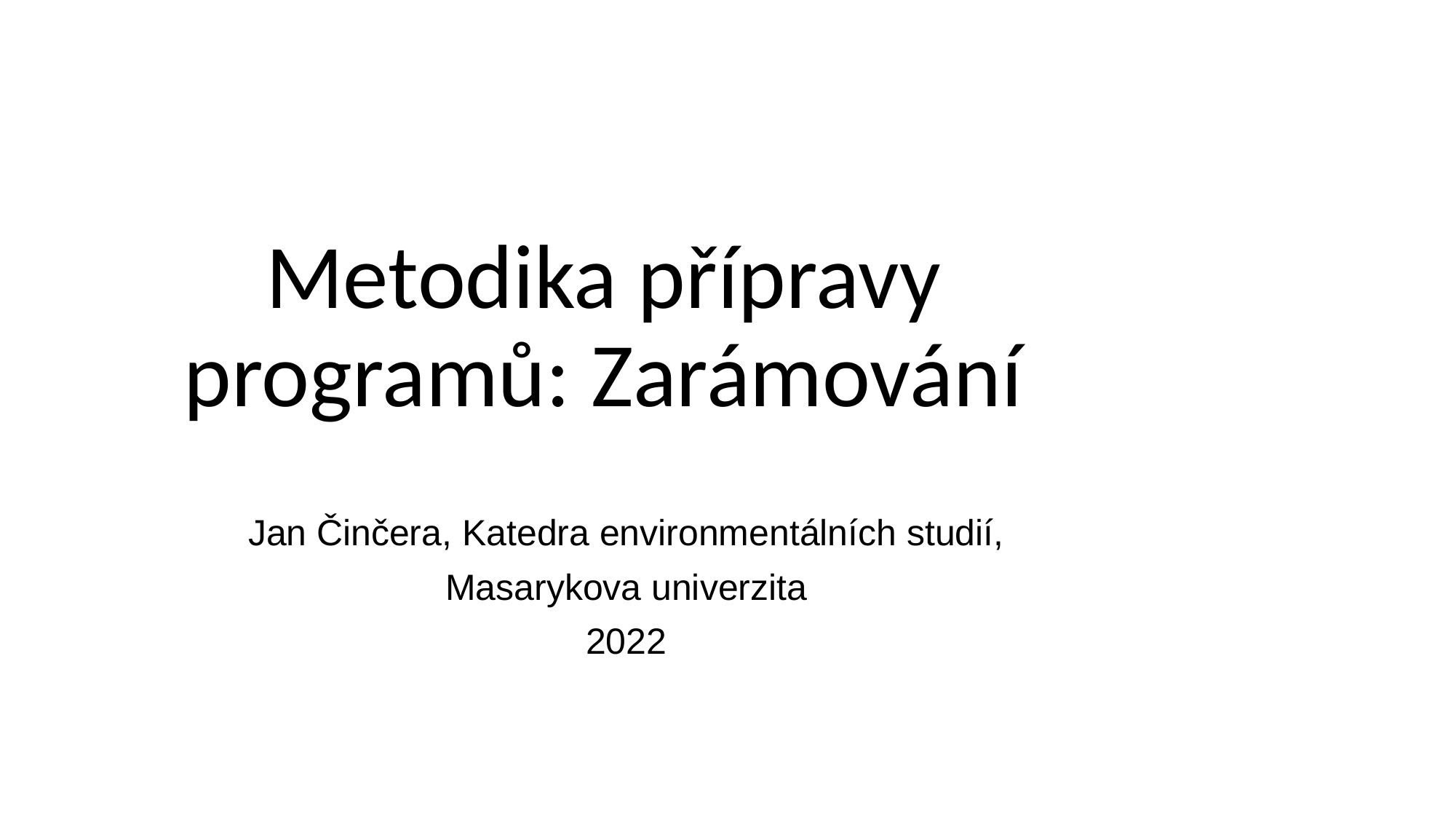

# Metodika přípravy programů: Zarámování
Jan Činčera, Katedra environmentálních studií,
Masarykova univerzita
2022